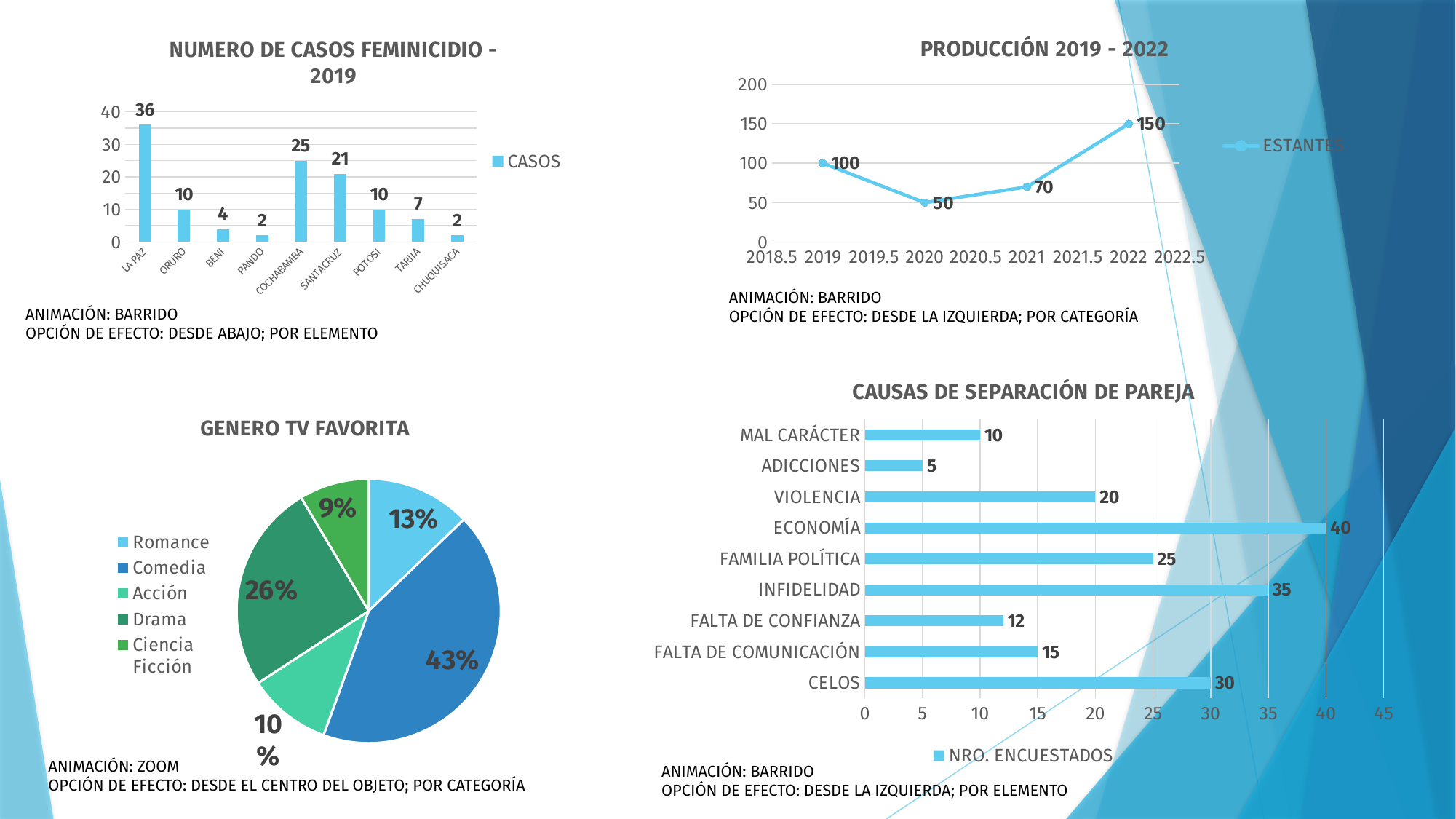

### Chart: NUMERO DE CASOS FEMINICIDIO - 2019

| Category | CASOS |
|---|---|
| LA PAZ | 36.0 |
| ORURO | 10.0 |
| BENI | 4.0 |
| PANDO | 2.0 |
| COCHABAMBA | 25.0 |
| SANTACRUZ | 21.0 |
| POTOSI | 10.0 |
| TARIJA | 7.0 |
| CHUQUISACA | 2.0 |

### Chart: PRODUCCIÓN 2019 - 2022

| Category | ESTANTES  |
|---|---|
ANIMACIÓN: BARRIDO
OPCIÓN DE EFECTO: DESDE LA IZQUIERDA; POR CATEGORÍA
ANIMACIÓN: BARRIDO
OPCIÓN DE EFECTO: DESDE ABAJO; POR ELEMENTO

### Chart: CAUSAS DE SEPARACIÓN DE PAREJA

| Category | NRO. ENCUESTADOS |
|---|---|
| CELOS | 30.0 |
| FALTA DE COMUNICACIÓN | 15.0 |
| FALTA DE CONFIANZA | 12.0 |
| INFIDELIDAD | 35.0 |
| FAMILIA POLÍTICA | 25.0 |
| ECONOMÍA | 40.0 |
| VIOLENCIA | 20.0 |
| ADICCIONES | 5.0 |
| MAL CARÁCTER | 10.0 |

### Chart: GENERO TV FAVORITA

| Category | PERSONAS |
|---|---|
| Romance | 15.0 |
| Comedia | 50.0 |
| Acción | 12.0 |
| Drama | 30.0 |
| Ciencia Ficción | 10.0 |
ANIMACIÓN: ZOOM
OPCIÓN DE EFECTO: DESDE EL CENTRO DEL OBJETO; POR CATEGORÍA
ANIMACIÓN: BARRIDO
OPCIÓN DE EFECTO: DESDE LA IZQUIERDA; POR ELEMENTO